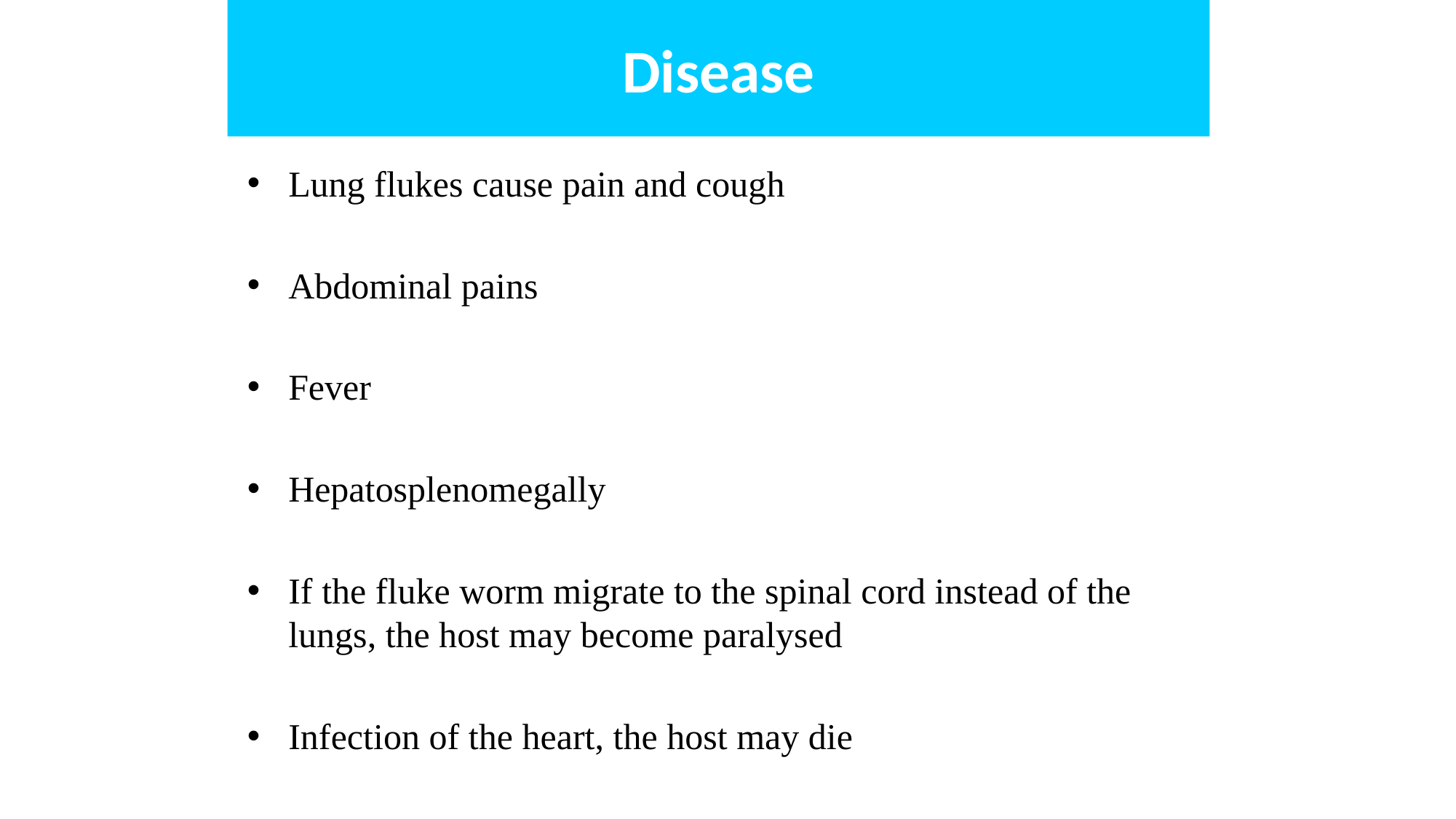

# Disease
Lung flukes cause pain and cough

Abdominal pains

Fever

Hepatosplenomegally

If the fluke worm migrate to the spinal cord instead of the lungs, the host may become paralysed

Infection of the heart, the host may die